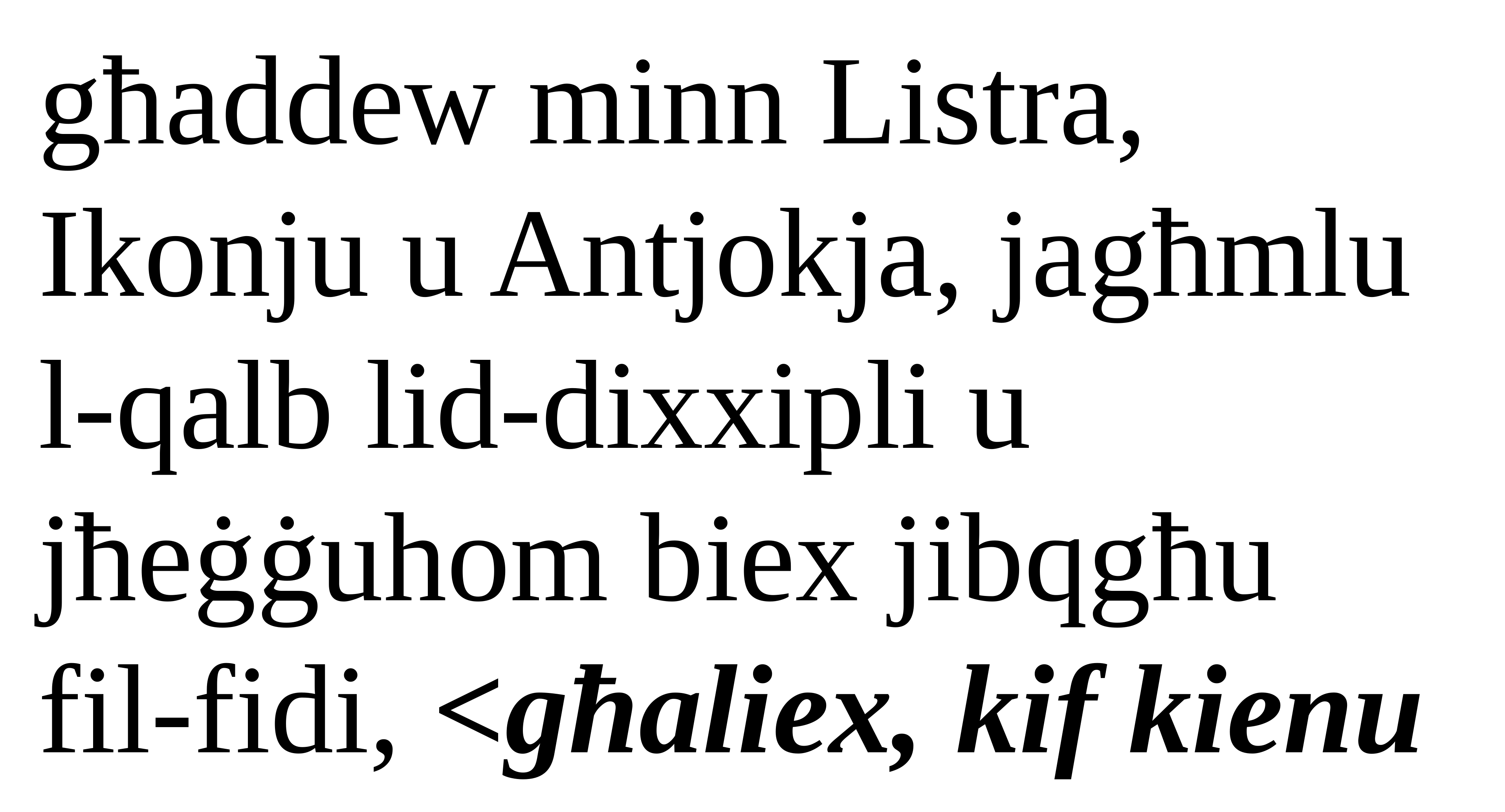

għaddew minn Listra, Ikonju u Antjokja, jagħmlu l-qalb lid-dixxipli u jħeġġuhom biex jibqgħu
fil-fidi, <għaliex, kif kienu